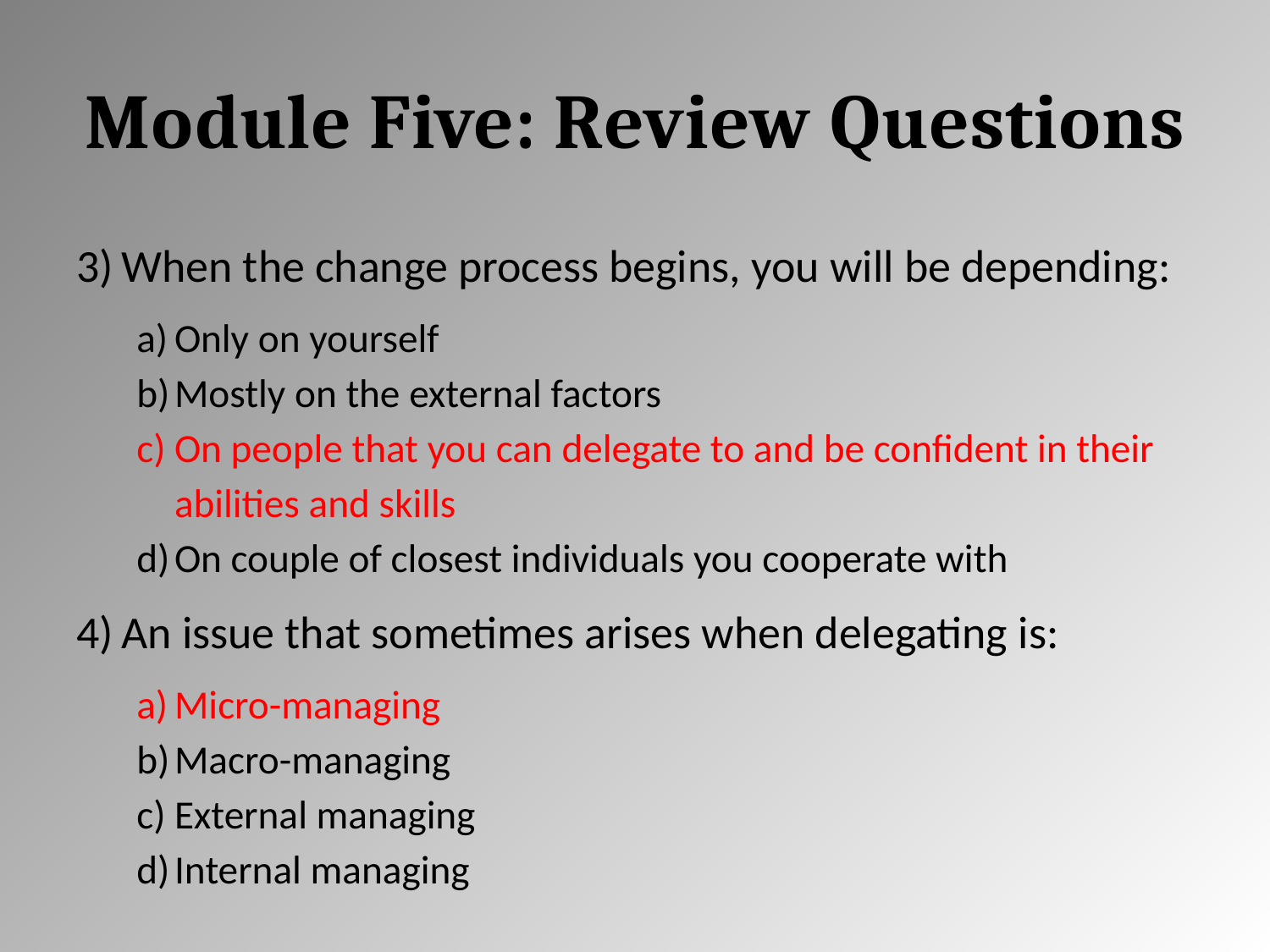

# Module Five: Review Questions
When the change process begins, you will be depending:
Only on yourself
Mostly on the external factors
On people that you can delegate to and be confident in their abilities and skills
On couple of closest individuals you cooperate with
An issue that sometimes arises when delegating is:
Micro-managing
Macro-managing
External managing
Internal managing